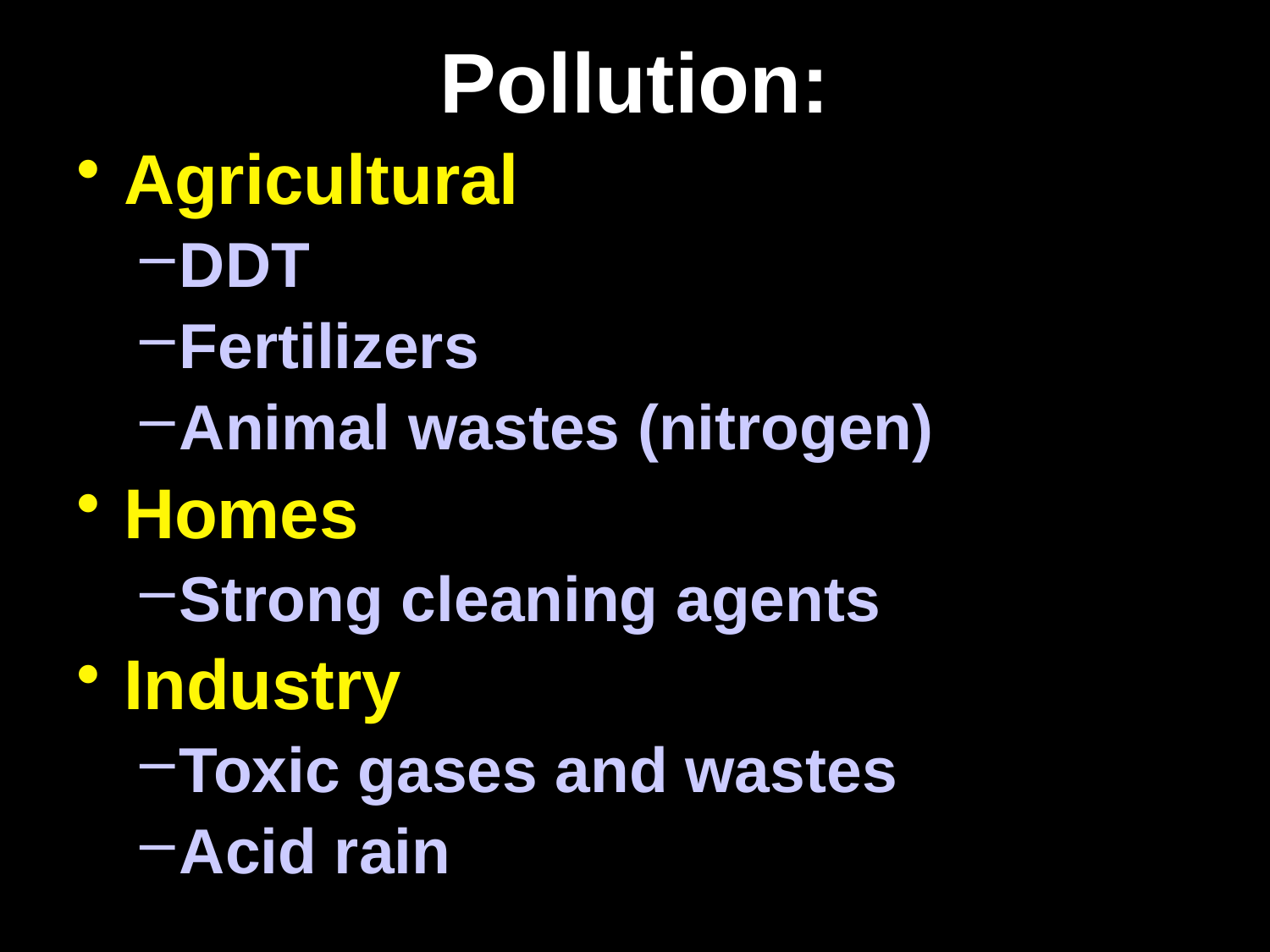

# Pollution:
Agricultural
DDT
Fertilizers
Animal wastes (nitrogen)
Homes
Strong cleaning agents
Industry
Toxic gases and wastes
Acid rain